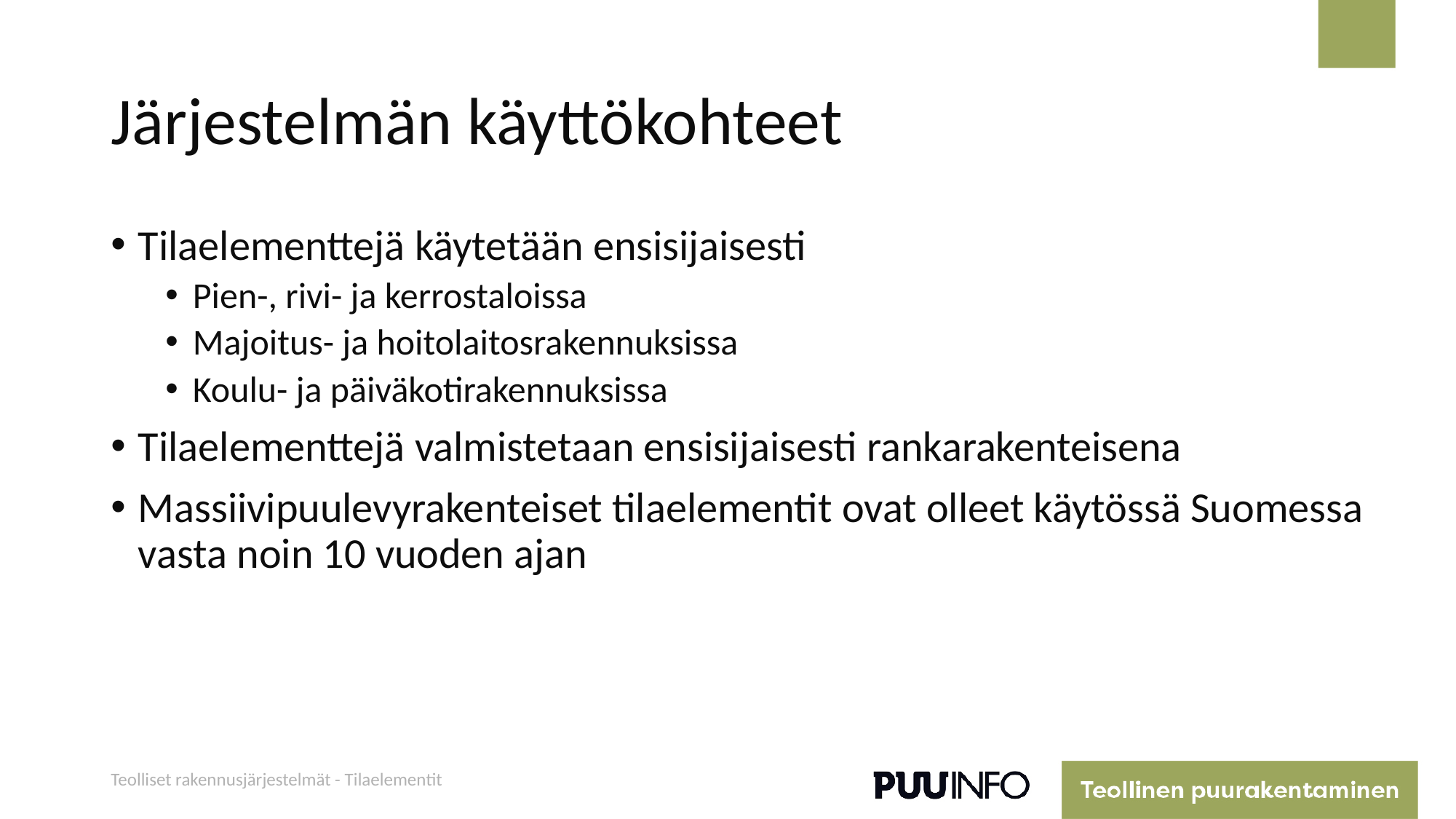

# Järjestelmän käyttökohteet
Tilaelementtejä käytetään ensisijaisesti
Pien-, rivi- ja kerrostaloissa
Majoitus- ja hoitolaitosrakennuksissa
Koulu- ja päiväkotirakennuksissa
Tilaelementtejä valmistetaan ensisijaisesti rankarakenteisena
Massiivipuulevyrakenteiset tilaelementit ovat olleet käytössä Suomessa vasta noin 10 vuoden ajan

Teolliset rakennusjärjestelmät - Tilaelementit